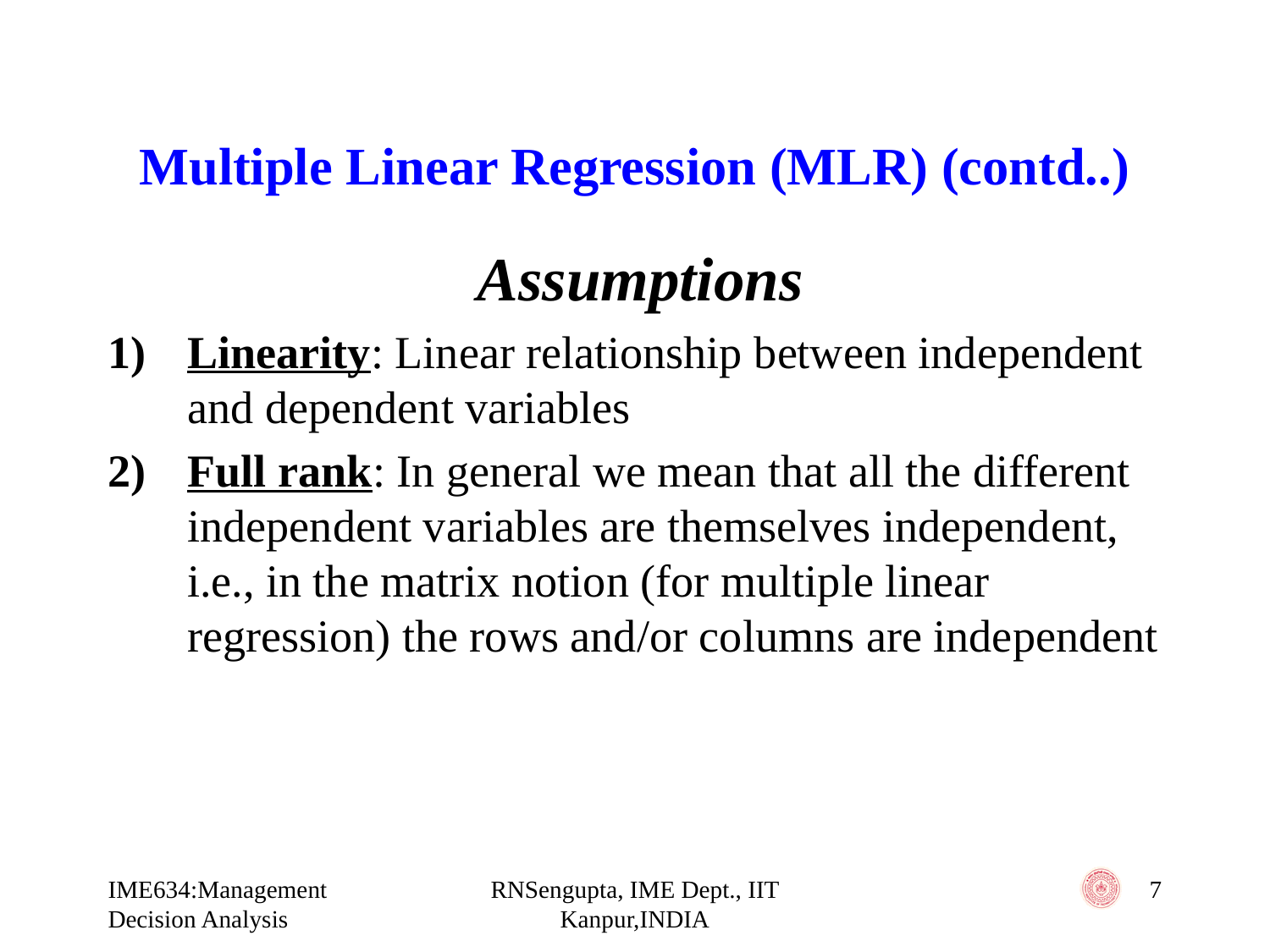

# Multiple Linear Regression (MLR) (contd..)
Assumptions
Linearity: Linear relationship between independent and dependent variables
Full rank: In general we mean that all the different independent variables are themselves independent, i.e., in the matrix notion (for multiple linear regression) the rows and/or columns are independent
IME634:Management Decision Analysis
RNSengupta, IME Dept., IIT Kanpur,INDIA
7